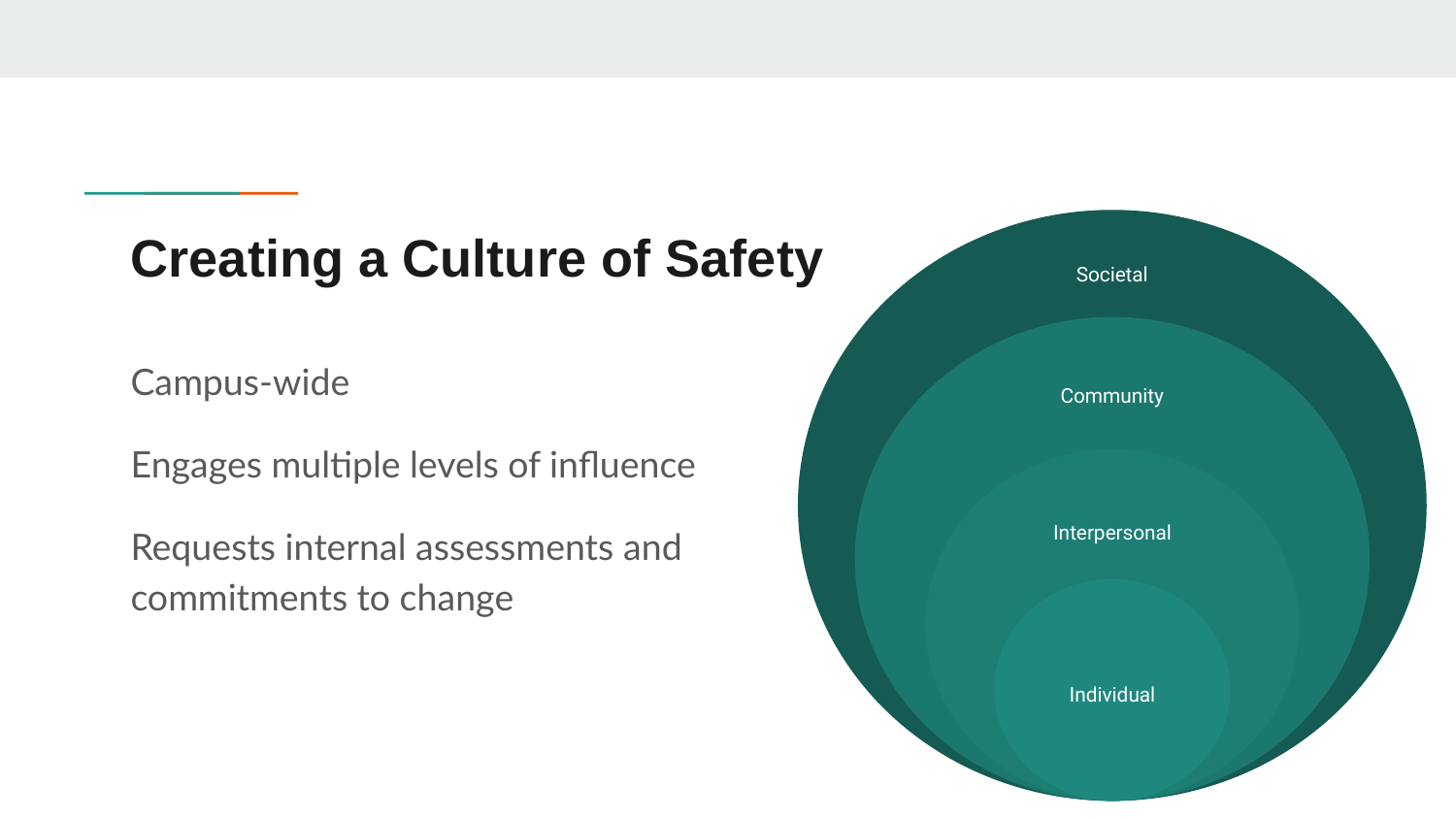

Societal
# Creating a Culture of Safety

Community
Campus-wide
Engages multiple levels of influence
Requests internal assessments and commitments to change

Interpersonal

Individual